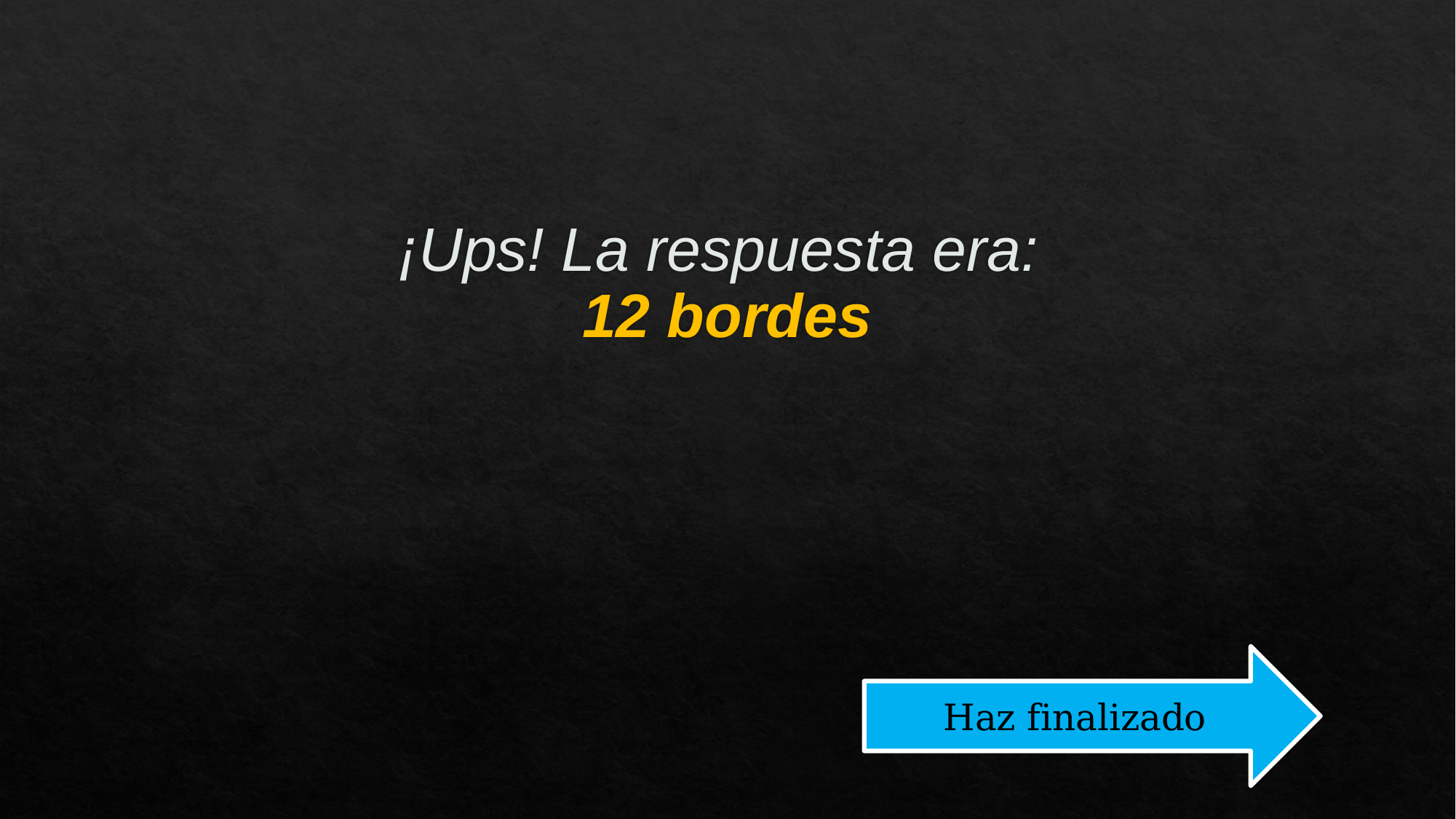

# ¡Ups! La respuesta era: 12 bordes
Haz finalizado